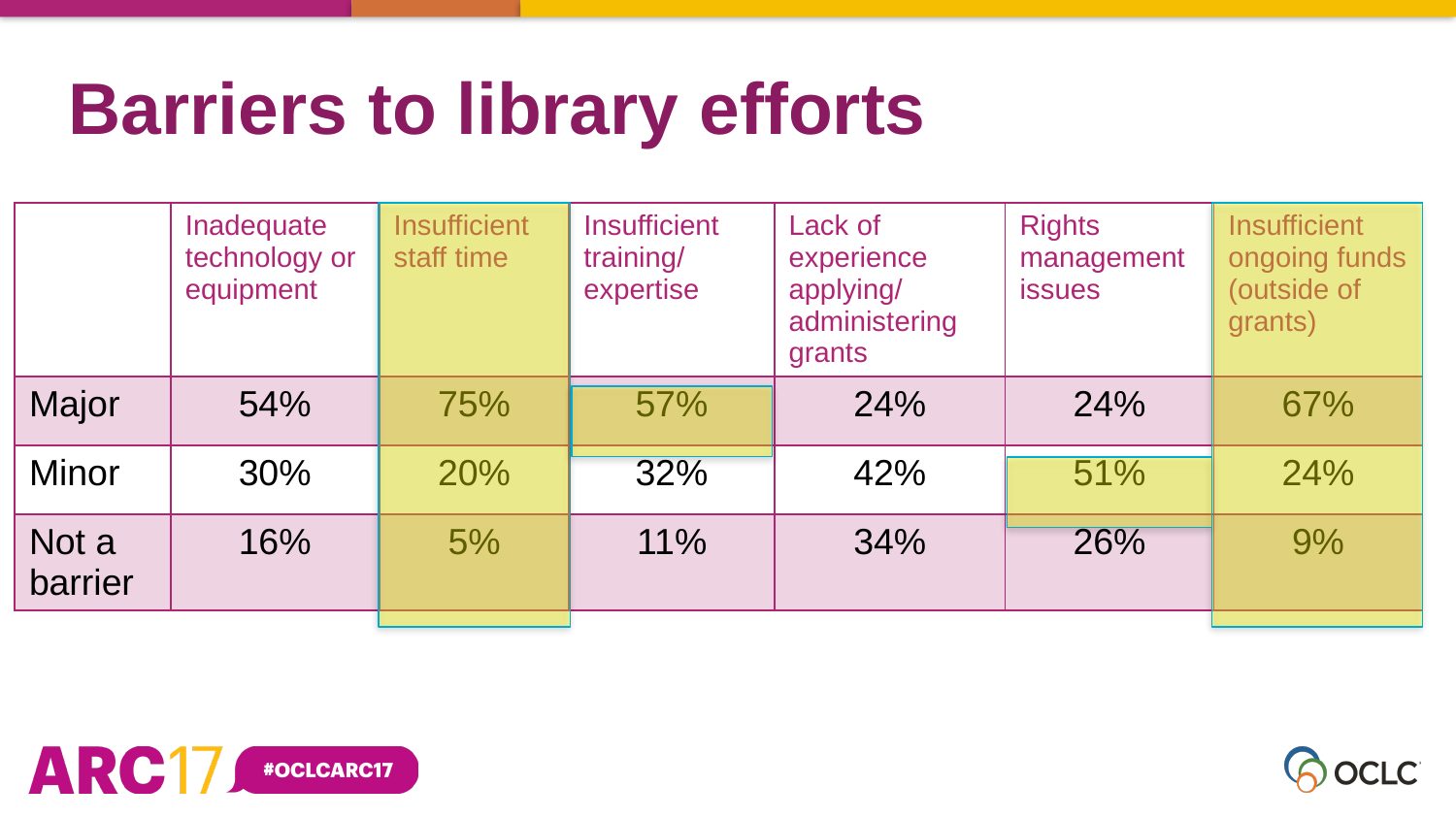

Barriers to library efforts
|  | Inadequate technology or equipment | Insufficient staff time | Insufficient training/ expertise | Lack of experience applying/ administering grants | Rights management issues | Insufficient ongoing funds (outside of grants) |
| --- | --- | --- | --- | --- | --- | --- |
| Major | 54% | 75% | 57% | 24% | 24% | 67% |
| Minor | 30% | 20% | 32% | 42% | 51% | 24% |
| Not a barrier | 16% | 5% | 11% | 34% | 26% | 9% |